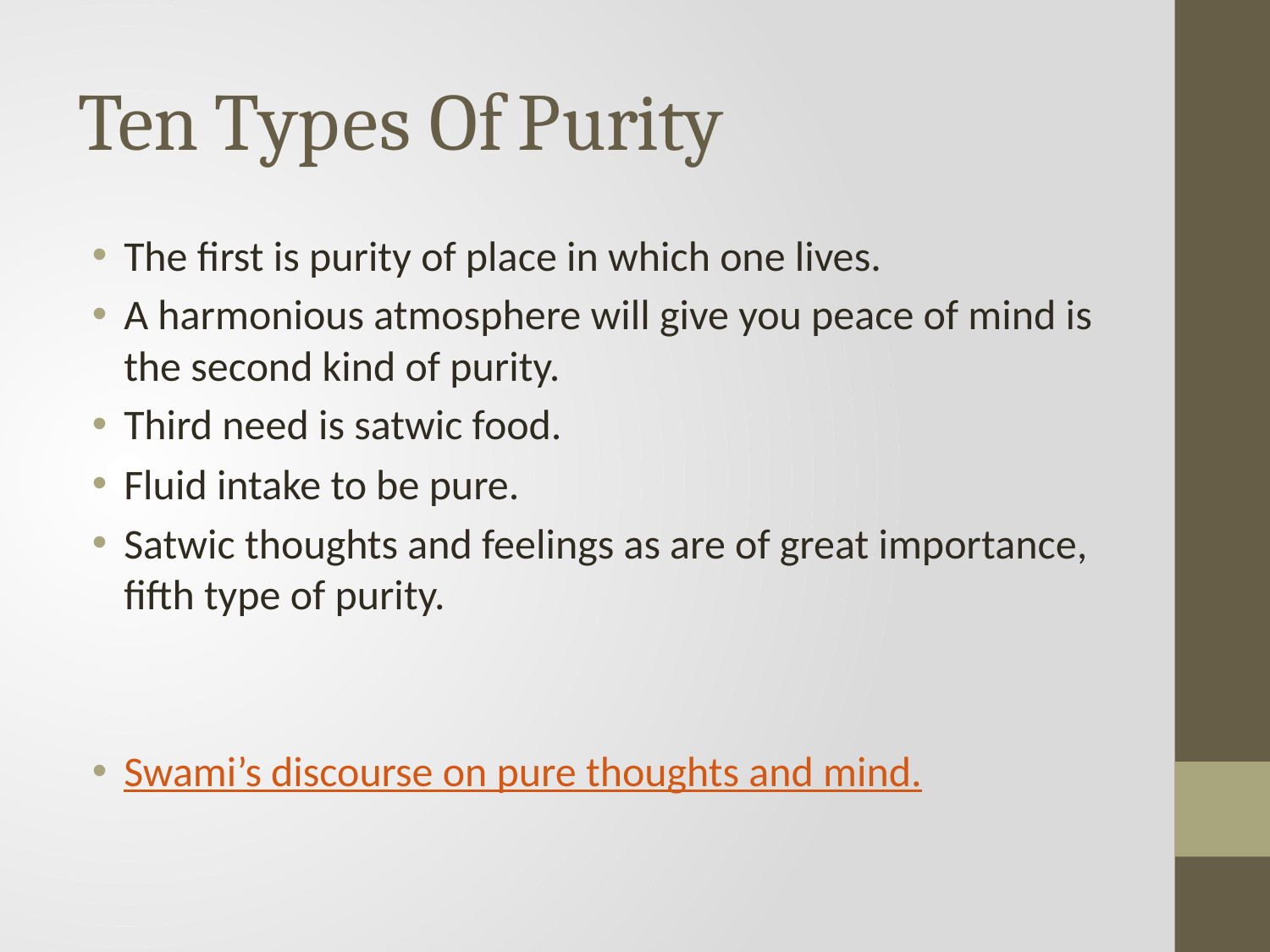

# Ten Types Of Purity
The first is purity of place in which one lives.
A harmonious atmosphere will give you peace of mind is the second kind of purity.
Third need is satwic food.
Fluid intake to be pure.
Satwic thoughts and feelings as are of great importance, fifth type of purity.

Swami’s discourse on pure thoughts and mind.